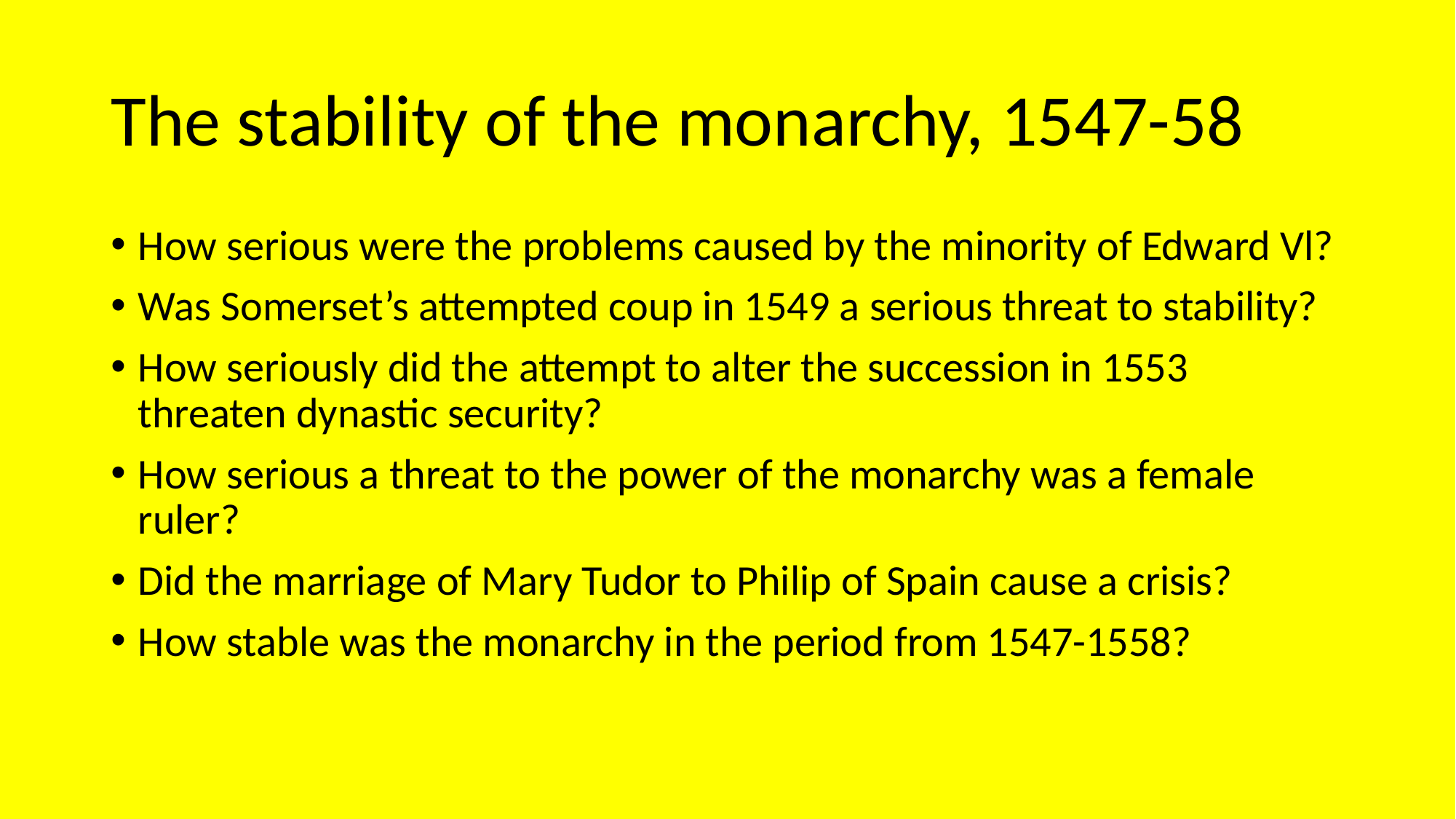

# The stability of the monarchy, 1547-58
How serious were the problems caused by the minority of Edward Vl?
Was Somerset’s attempted coup in 1549 a serious threat to stability?
How seriously did the attempt to alter the succession in 1553 threaten dynastic security?
How serious a threat to the power of the monarchy was a female ruler?
Did the marriage of Mary Tudor to Philip of Spain cause a crisis?
How stable was the monarchy in the period from 1547-1558?